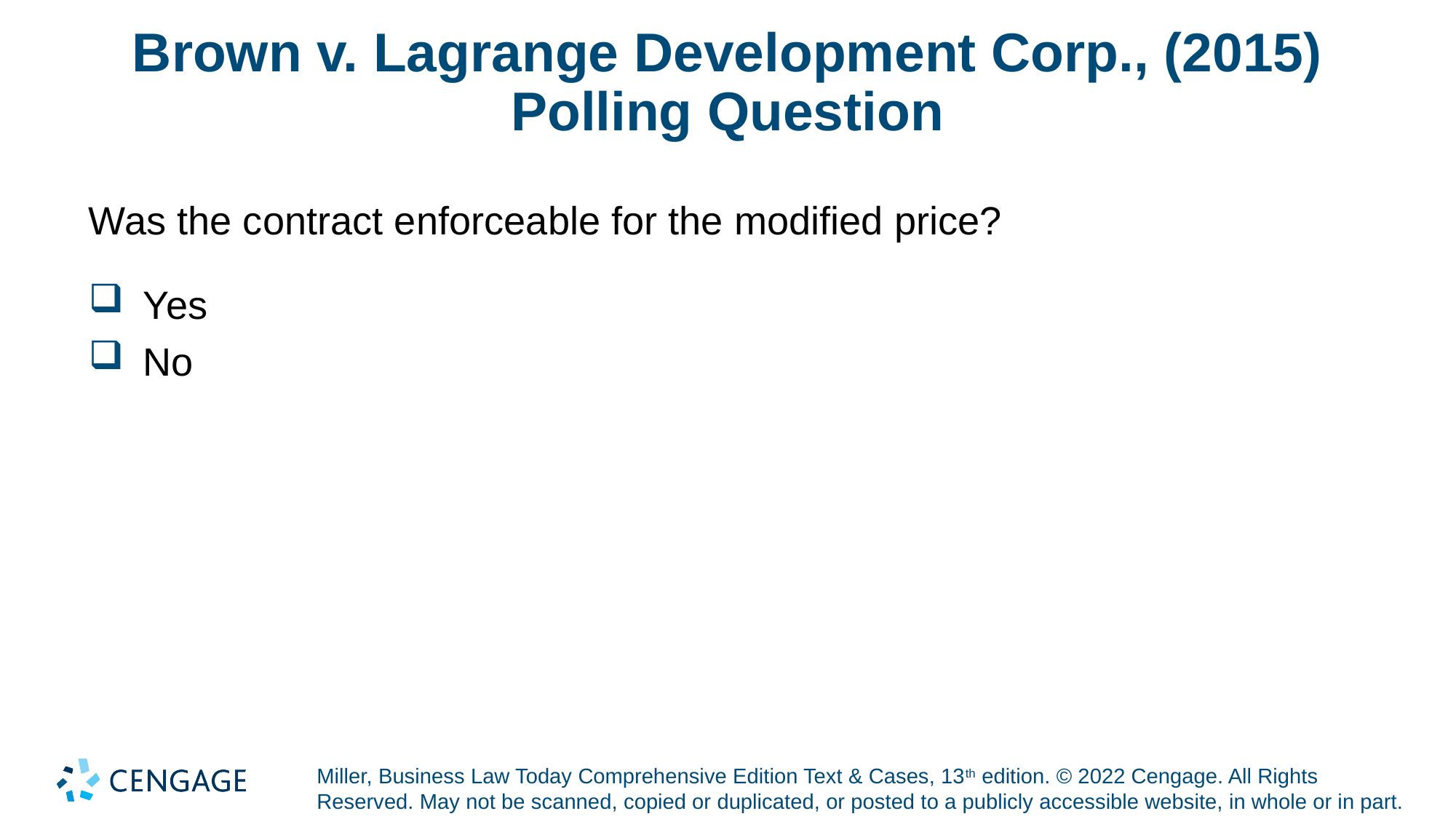

# Brown v. Lagrange Development Corp., (2015) Polling Question
Was the contract enforceable for the modified price?
Yes
No